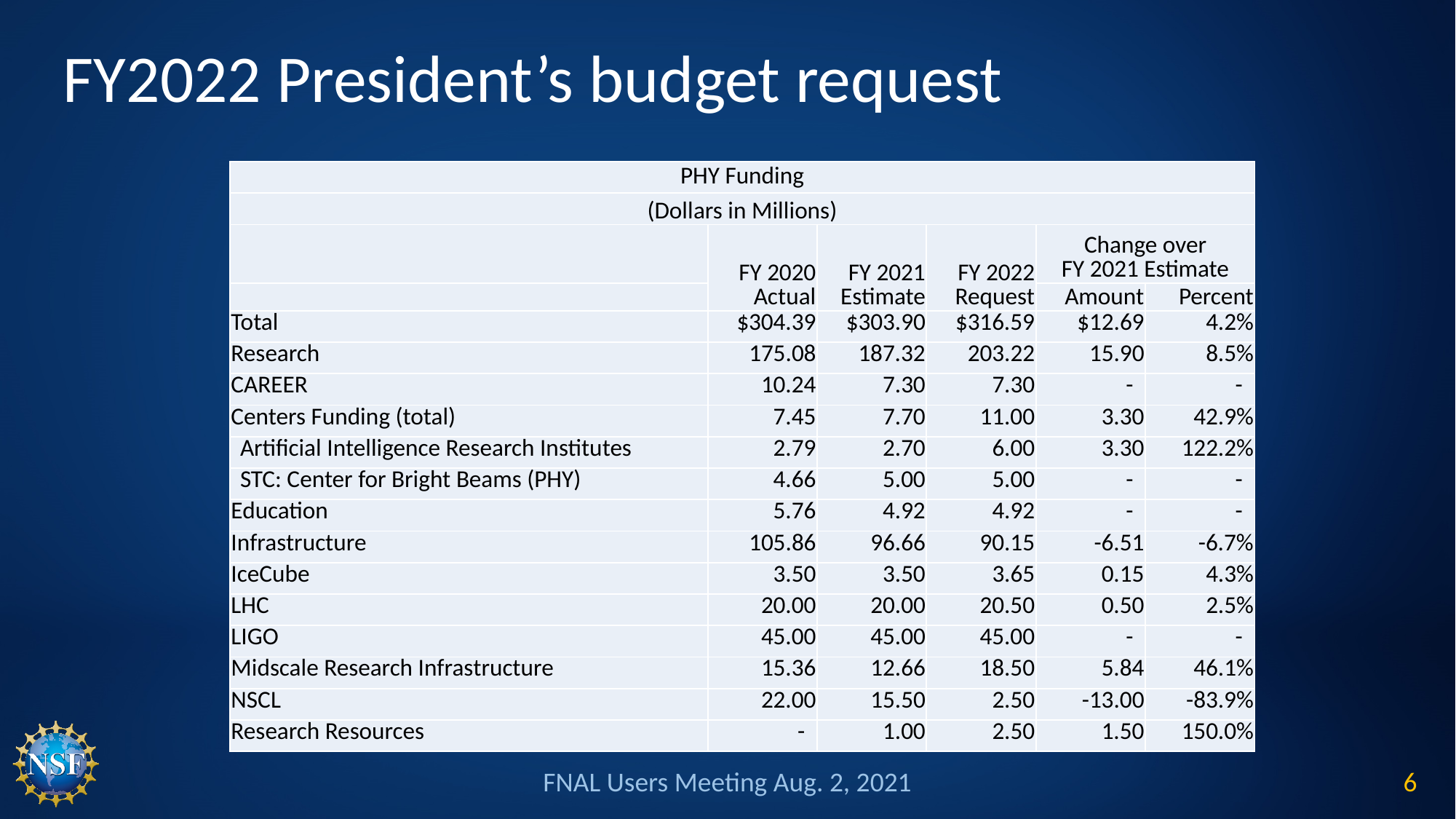

# FY2022 President’s budget request
| PHY Funding |  |  |  |  |  |
| --- | --- | --- | --- | --- | --- |
| (Dollars in Millions) |  |  |  |  |  |
|  | FY 2020 Actual | FY 2021 Estimate | FY 2022 Request | Change over FY 2021 Estimate |  |
|  |  |  |  | Amount | Percent |
| Total | $304.39 | $303.90 | $316.59 | $12.69 | 4.2% |
| Research | 175.08 | 187.32 | 203.22 | 15.90 | 8.5% |
| CAREER | 10.24 | 7.30 | 7.30 | - | - |
| Centers Funding (total) | 7.45 | 7.70 | 11.00 | 3.30 | 42.9% |
| Artificial Intelligence Research Institutes | 2.79 | 2.70 | 6.00 | 3.30 | 122.2% |
| STC: Center for Bright Beams (PHY) | 4.66 | 5.00 | 5.00 | - | - |
| Education | 5.76 | 4.92 | 4.92 | - | - |
| Infrastructure | 105.86 | 96.66 | 90.15 | -6.51 | -6.7% |
| IceCube | 3.50 | 3.50 | 3.65 | 0.15 | 4.3% |
| LHC | 20.00 | 20.00 | 20.50 | 0.50 | 2.5% |
| LIGO | 45.00 | 45.00 | 45.00 | - | - |
| Midscale Research Infrastructure | 15.36 | 12.66 | 18.50 | 5.84 | 46.1% |
| NSCL | 22.00 | 15.50 | 2.50 | -13.00 | -83.9% |
| Research Resources | - | 1.00 | 2.50 | 1.50 | 150.0% |
FNAL Users Meeting Aug. 2, 2021
6